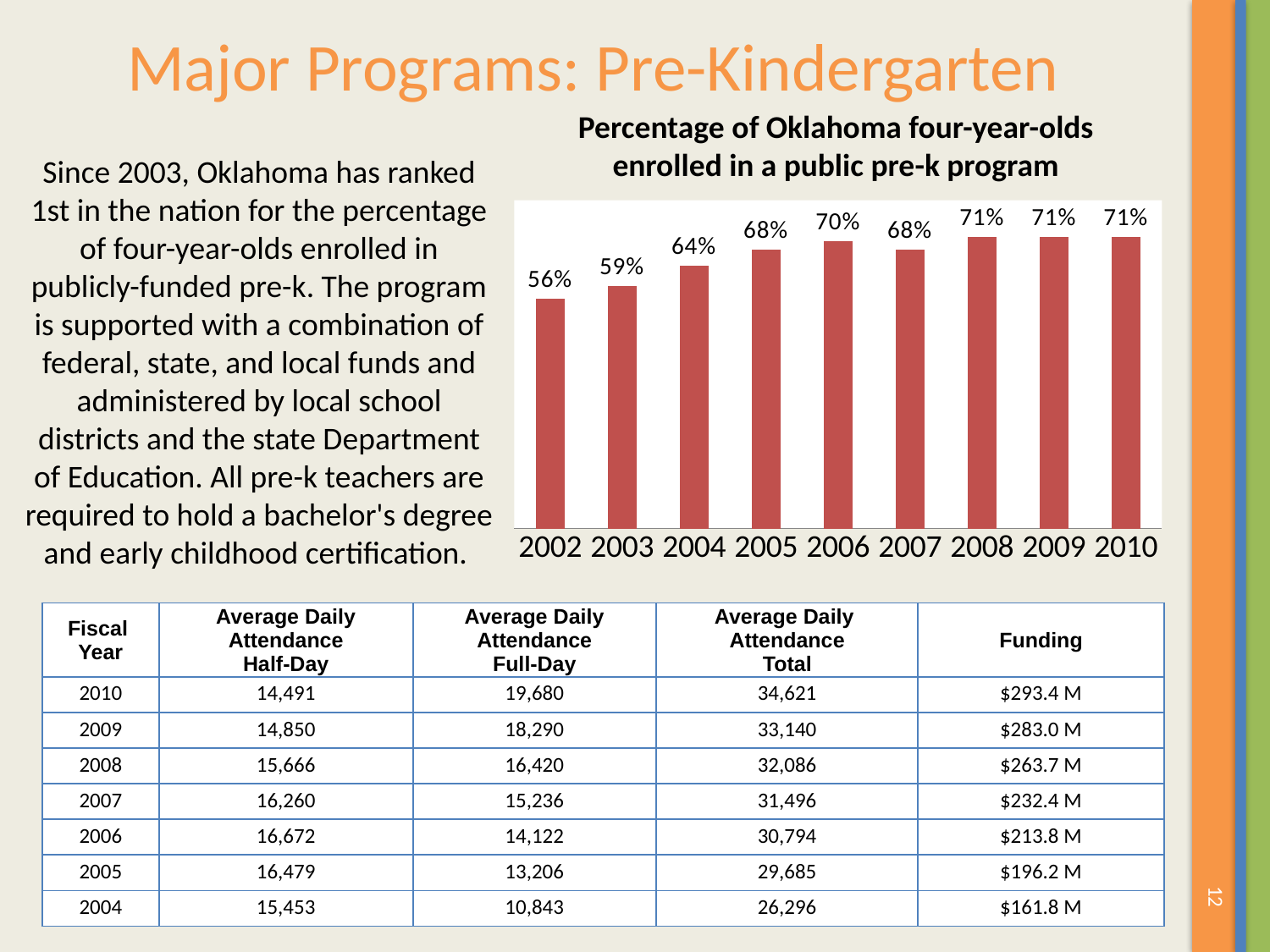

Major Programs: Pre-Kindergarten
Percentage of Oklahoma four-year-olds enrolled in a public pre-k program
Since 2003, Oklahoma has ranked 1st in the nation for the percentage of four-year-olds enrolled in publicly-funded pre-k. The program is supported with a combination of federal, state, and local funds and administered by local school districts and the state Department of Education. All pre-k teachers are required to hold a bachelor's degree and early childhood certification.

### Chart

| Category | Percentage of four-year-olds enrolled |
|---|---|
| 2002 | 0.56 |
| 2003 | 0.59 |
| 2004 | 0.64 |
| 2005 | 0.68 |
| 2006 | 0.7 |
| 2007 | 0.68 |
| 2008 | 0.71 |
| 2009 | 0.71 |
| 2010 | 0.71 |
| Fiscal Year | Average Daily Attendance Half-Day | Average Daily Attendance Full-Day | Average Daily Attendance Total | Funding |
| --- | --- | --- | --- | --- |
| 2010 | 14,491 | 19,680 | 34,621 | $293.4 M |
| 2009 | 14,850 | 18,290 | 33,140 | $283.0 M |
| 2008 | 15,666 | 16,420 | 32,086 | $263.7 M |
| 2007 | 16,260 | 15,236 | 31,496 | $232.4 M |
| 2006 | 16,672 | 14,122 | 30,794 | $213.8 M |
| 2005 | 16,479 | 13,206 | 29,685 | $196.2 M |
| 2004 | 15,453 | 10,843 | 26,296 | $161.8 M |
12